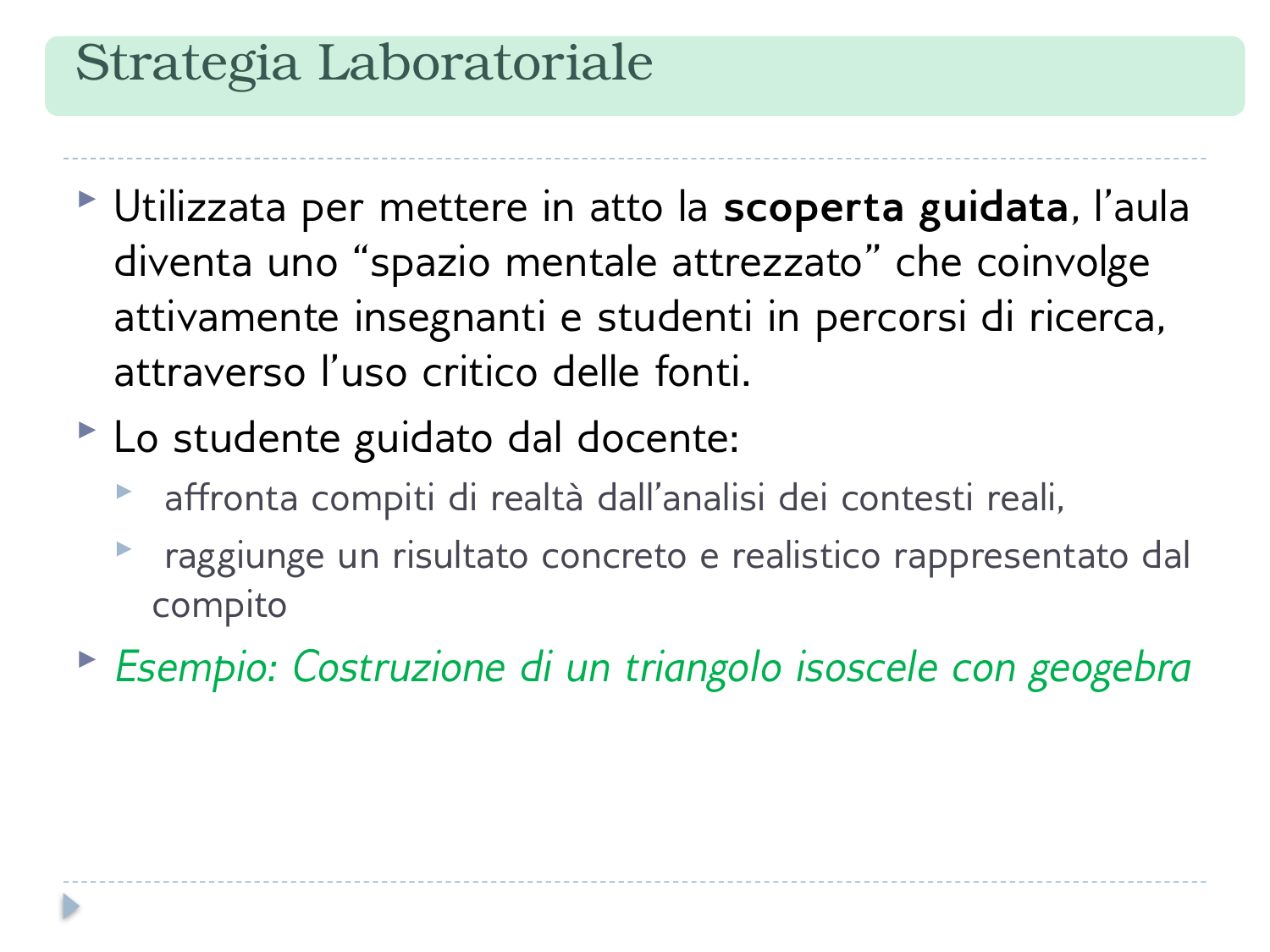

# Strategia Laboratoriale

Utilizzata per mettere in atto la scoperta guidata, l’aula diventa uno “spazio mentale attrezzato” che coinvolge attivamente insegnanti e studenti in percorsi di ricerca, attraverso l’uso critico delle fonti.
Lo studente guidato dal docente:
 affronta compiti di realtà dall’analisi dei contesti reali,
 raggiunge un risultato concreto e realistico rappresentato dal compito
Esempio: Costruzione di un triangolo isoscele con geogebra